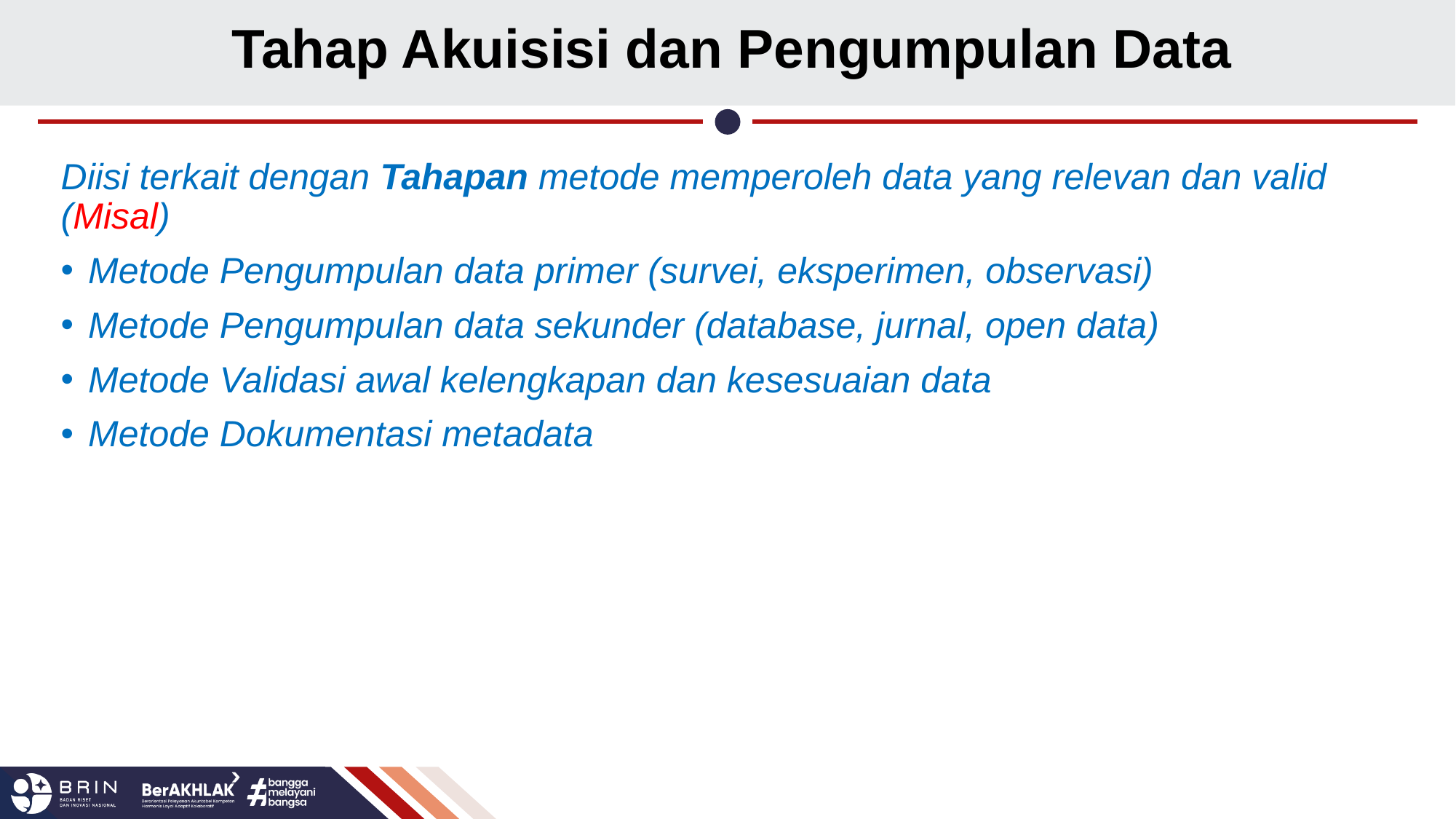

# Tahap Akuisisi dan Pengumpulan Data
Diisi terkait dengan Tahapan metode memperoleh data yang relevan dan valid (Misal)
Metode Pengumpulan data primer (survei, eksperimen, observasi)
Metode Pengumpulan data sekunder (database, jurnal, open data)
Metode Validasi awal kelengkapan dan kesesuaian data
Metode Dokumentasi metadata